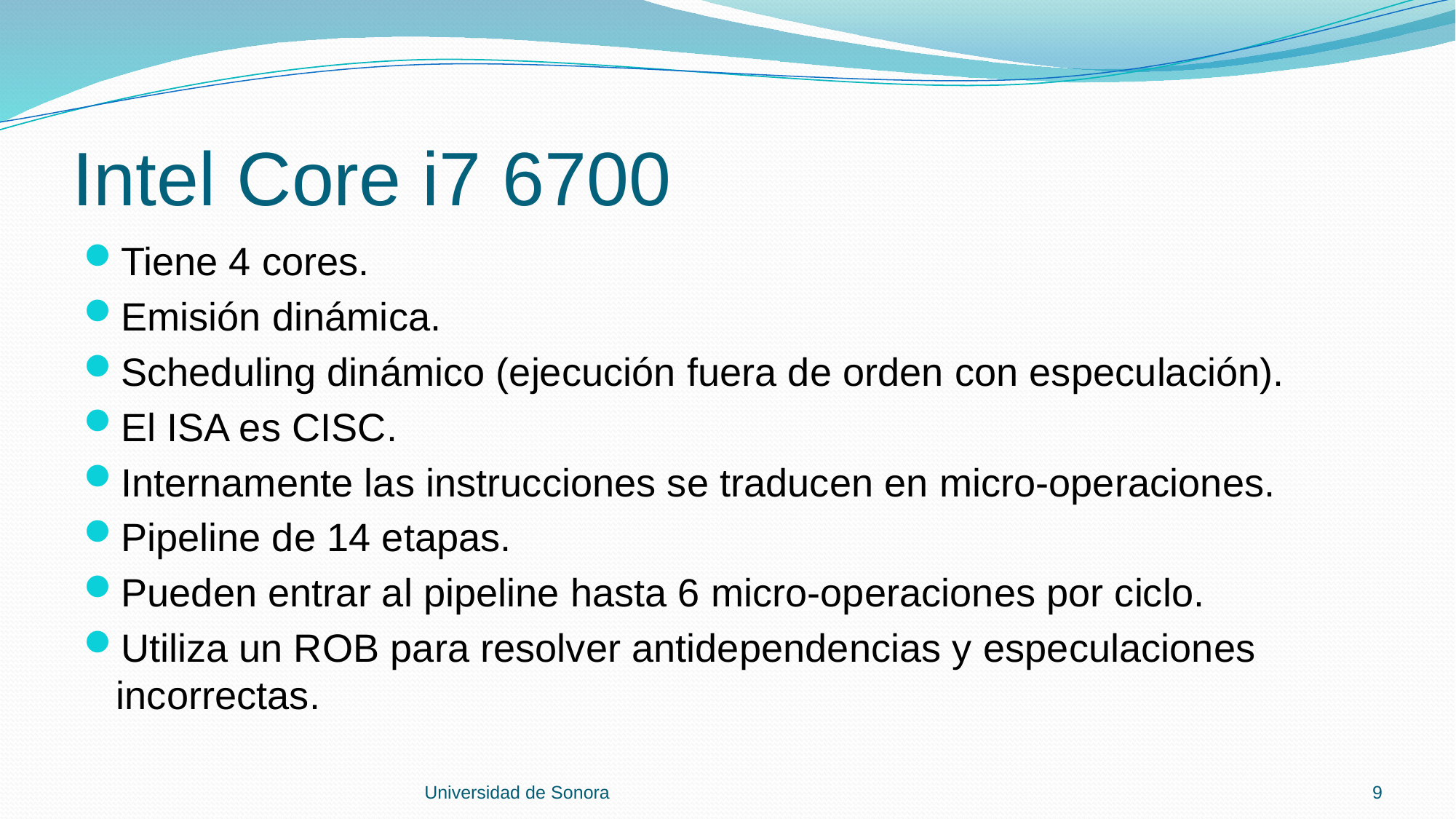

# Intel Core i7 6700
Tiene 4 cores.
Emisión dinámica.
Scheduling dinámico (ejecución fuera de orden con especulación).
El ISA es CISC.
Internamente las instrucciones se traducen en micro-operaciones.
Pipeline de 14 etapas.
Pueden entrar al pipeline hasta 6 micro-operaciones por ciclo.
Utiliza un ROB para resolver antidependencias y especulaciones incorrectas.
Universidad de Sonora
9